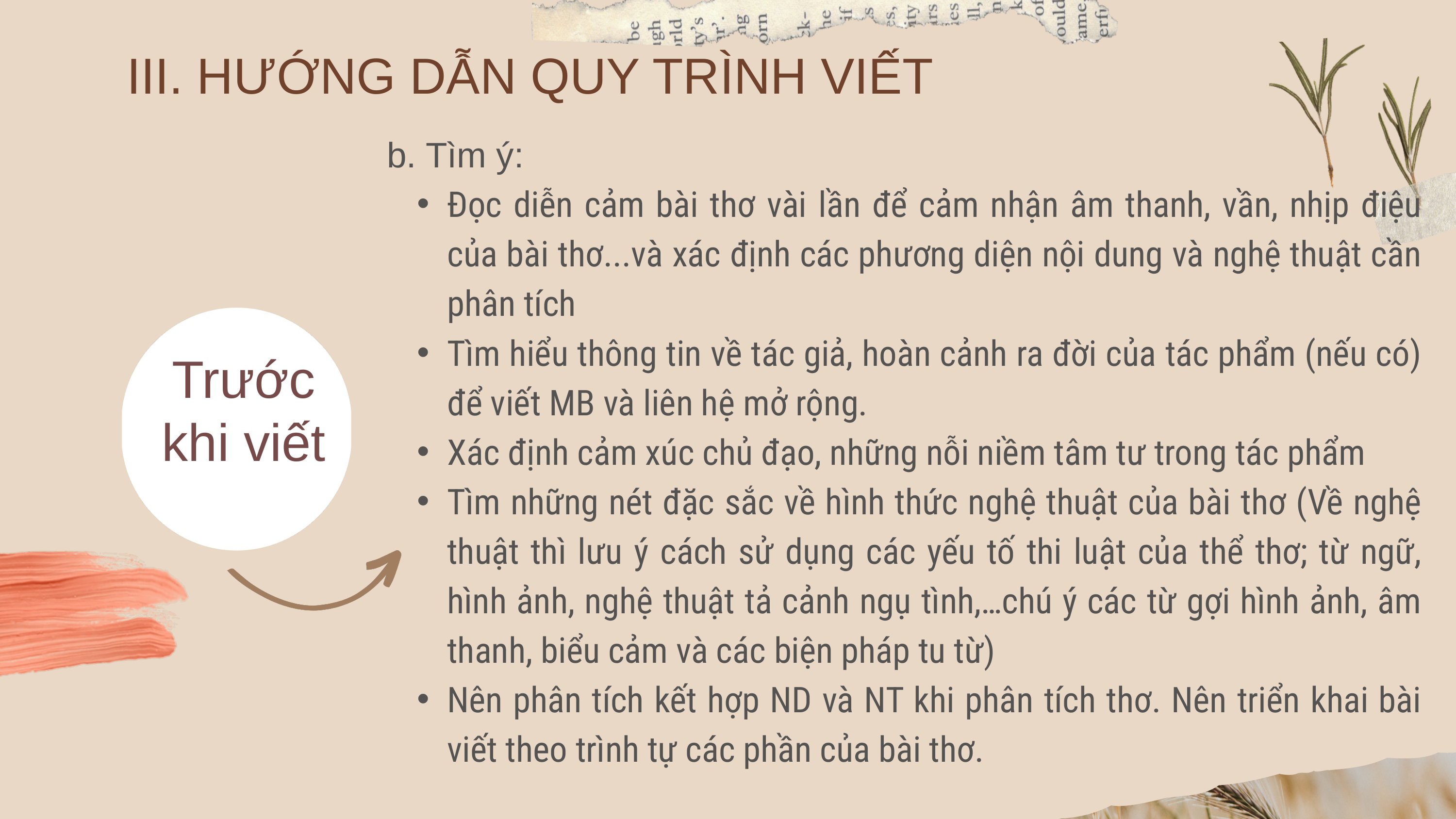

III. HƯỚNG DẪN QUY TRÌNH VIẾT

b. Tìm ý:
Đọc diễn cảm bài thơ vài lần để cảm nhận âm thanh, vần, nhịp điệu của bài thơ...và xác định các phương diện nội dung và nghệ thuật cần phân tích
Tìm hiểu thông tin về tác giả, hoàn cảnh ra đời của tác phẩm (nếu có) để viết MB và liên hệ mở rộng.
Xác định cảm xúc chủ đạo, những nỗi niềm tâm tư trong tác phẩm
Tìm những nét đặc sắc về hình thức nghệ thuật của bài thơ (Về nghệ thuật thì lưu ý cách sử dụng các yếu tố thi luật của thể thơ; từ ngữ, hình ảnh, nghệ thuật tả cảnh ngụ tình,…chú ý các từ gợi hình ảnh, âm thanh, biểu cảm và các biện pháp tu từ)
Nên phân tích kết hợp ND và NT khi phân tích thơ. Nên triển khai bài viết theo trình tự các phần của bài thơ.

Trước khi viết